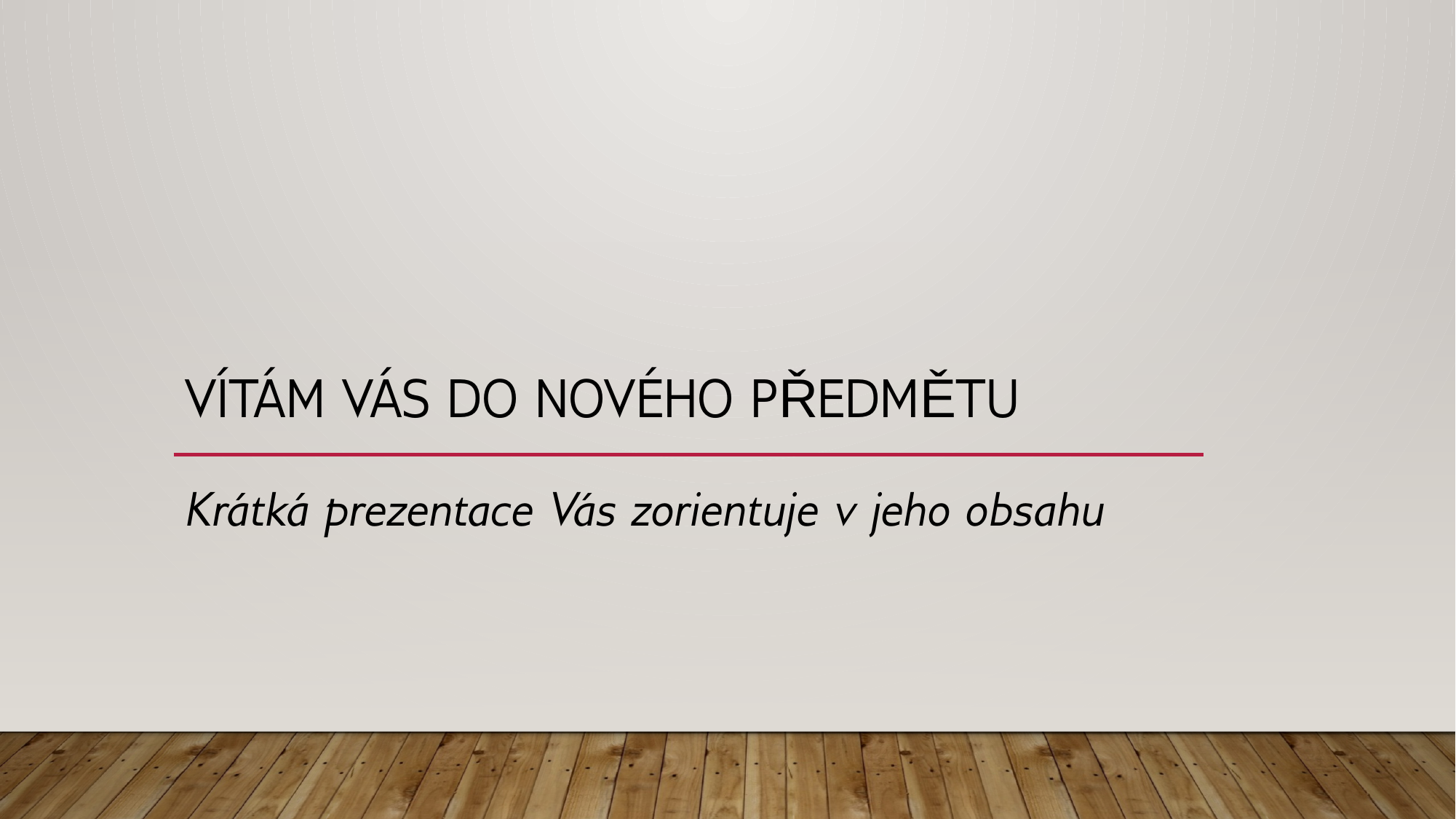

# Vítám Vás do nového předmětu
Krátká prezentace Vás zorientuje v jeho obsahu